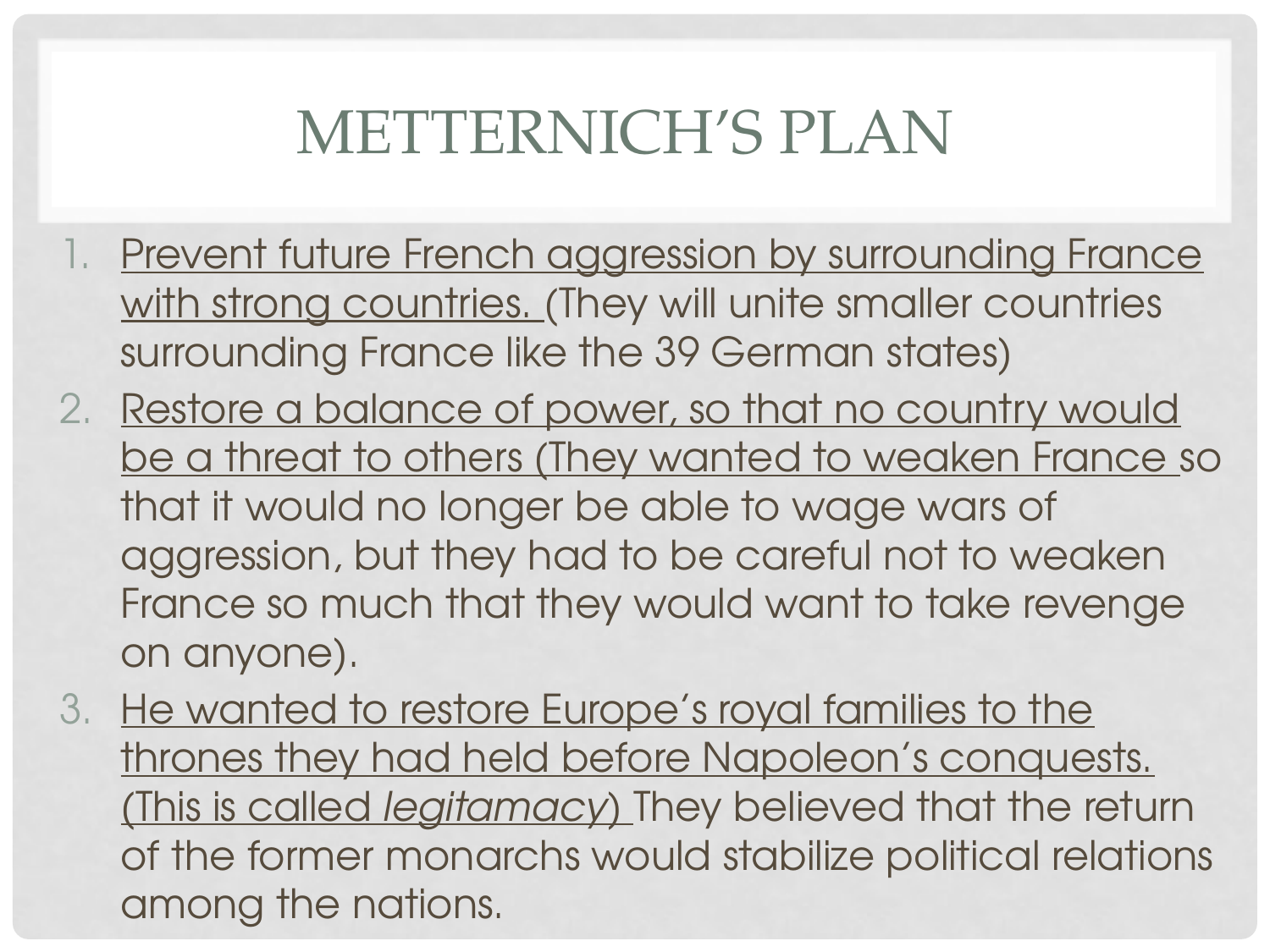

# Metternich’s plan
Prevent future French aggression by surrounding France with strong countries. (They will unite smaller countries surrounding France like the 39 German states)
Restore a balance of power, so that no country would be a threat to others (They wanted to weaken France so that it would no longer be able to wage wars of aggression, but they had to be careful not to weaken France so much that they would want to take revenge on anyone).
He wanted to restore Europe’s royal families to the thrones they had held before Napoleon’s conquests. (This is called legitamacy) They believed that the return of the former monarchs would stabilize political relations among the nations.